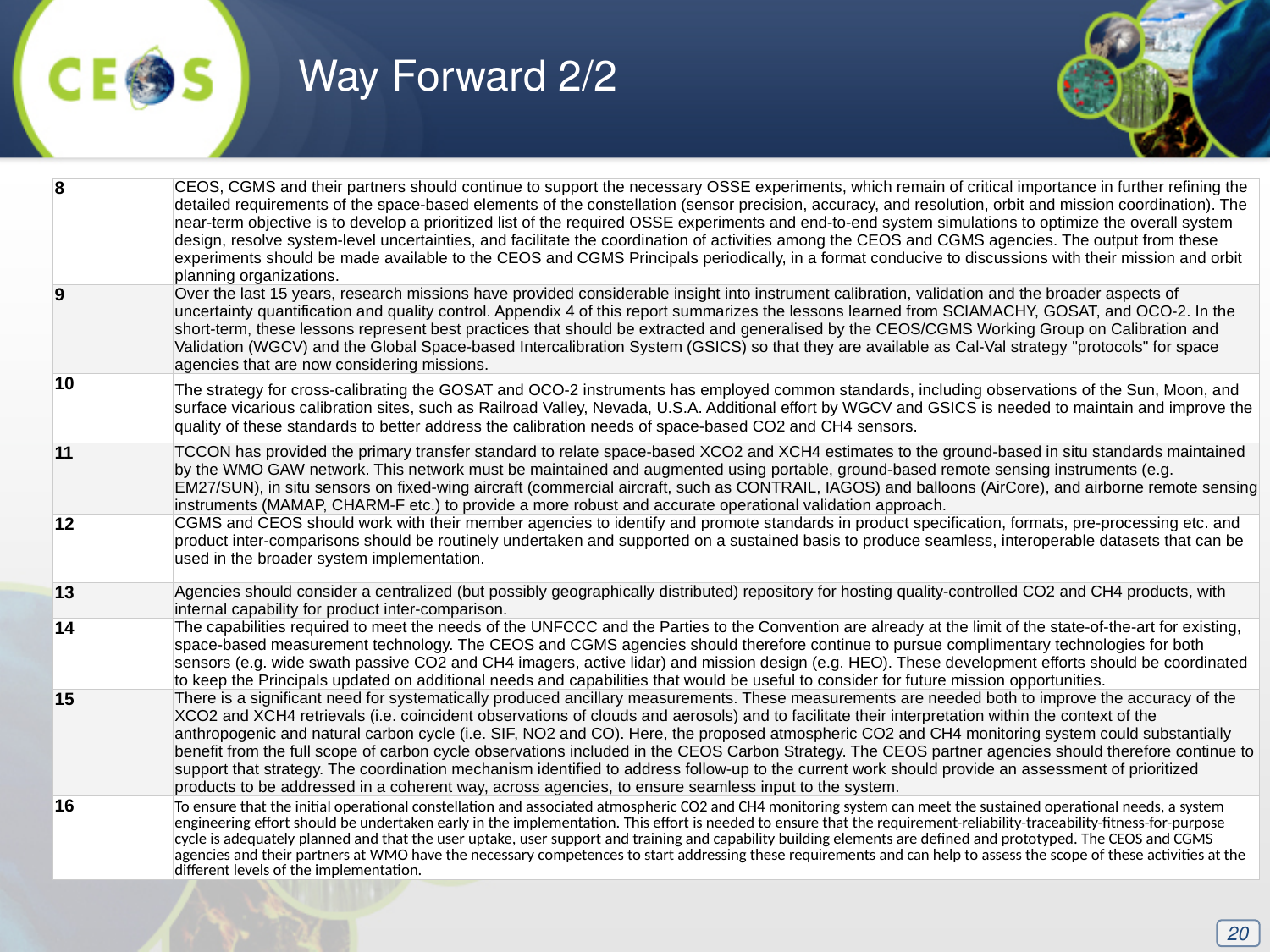

Way Forward 2/2
| 8 | CEOS, CGMS and their partners should continue to support the necessary OSSE experiments, which remain of critical importance in further refining the detailed requirements of the space-based elements of the constellation (sensor precision, accuracy, and resolution, orbit and mission coordination). The near-term objective is to develop a prioritized list of the required OSSE experiments and end-to-end system simulations to optimize the overall system design, resolve system-level uncertainties, and facilitate the coordination of activities among the CEOS and CGMS agencies. The output from these experiments should be made available to the CEOS and CGMS Principals periodically, in a format conducive to discussions with their mission and orbit planning organizations. |
| --- | --- |
| 9 | Over the last 15 years, research missions have provided considerable insight into instrument calibration, validation and the broader aspects of uncertainty quantification and quality control. Appendix 4 of this report summarizes the lessons learned from SCIAMACHY, GOSAT, and OCO-2. In the short-term, these lessons represent best practices that should be extracted and generalised by the CEOS/CGMS Working Group on Calibration and Validation (WGCV) and the Global Space-based Intercalibration System (GSICS) so that they are available as Cal-Val strategy "protocols" for space agencies that are now considering missions. |
| 10 | The strategy for cross-calibrating the GOSAT and OCO-2 instruments has employed common standards, including observations of the Sun, Moon, and surface vicarious calibration sites, such as Railroad Valley, Nevada, U.S.A. Additional effort by WGCV and GSICS is needed to maintain and improve the quality of these standards to better address the calibration needs of space-based CO2 and CH4 sensors. |
| 11 | TCCON has provided the primary transfer standard to relate space-based XCO2 and XCH4 estimates to the ground-based in situ standards maintained by the WMO GAW network. This network must be maintained and augmented using portable, ground-based remote sensing instruments (e.g. EM27/SUN), in situ sensors on fixed-wing aircraft (commercial aircraft, such as CONTRAIL, IAGOS) and balloons (AirCore), and airborne remote sensing instruments (MAMAP, CHARM-F etc.) to provide a more robust and accurate operational validation approach. |
| 12 | CGMS and CEOS should work with their member agencies to identify and promote standards in product specification, formats, pre-processing etc. and product inter-comparisons should be routinely undertaken and supported on a sustained basis to produce seamless, interoperable datasets that can be used in the broader system implementation. |
| 13 | Agencies should consider a centralized (but possibly geographically distributed) repository for hosting quality-controlled CO2 and CH4 products, with internal capability for product inter-comparison. |
| 14 | The capabilities required to meet the needs of the UNFCCC and the Parties to the Convention are already at the limit of the state-of-the-art for existing, space-based measurement technology. The CEOS and CGMS agencies should therefore continue to pursue complimentary technologies for both sensors (e.g. wide swath passive CO2 and CH4 imagers, active lidar) and mission design (e.g. HEO). These development efforts should be coordinated to keep the Principals updated on additional needs and capabilities that would be useful to consider for future mission opportunities. |
| 15 | There is a significant need for systematically produced ancillary measurements. These measurements are needed both to improve the accuracy of the XCO2 and XCH4 retrievals (i.e. coincident observations of clouds and aerosols) and to facilitate their interpretation within the context of the anthropogenic and natural carbon cycle (i.e. SIF, NO2 and CO). Here, the proposed atmospheric CO2 and CH4 monitoring system could substantially benefit from the full scope of carbon cycle observations included in the CEOS Carbon Strategy. The CEOS partner agencies should therefore continue to support that strategy. The coordination mechanism identified to address follow-up to the current work should provide an assessment of prioritized products to be addressed in a coherent way, across agencies, to ensure seamless input to the system. |
| 16 | To ensure that the initial operational constellation and associated atmospheric CO2 and CH4 monitoring system can meet the sustained operational needs, a system engineering effort should be undertaken early in the implementation. This effort is needed to ensure that the requirement-reliability-traceability-fitness-for-purpose cycle is adequately planned and that the user uptake, user support and training and capability building elements are defined and prototyped. The CEOS and CGMS agencies and their partners at WMO have the necessary competences to start addressing these requirements and can help to assess the scope of these activities at the different levels of the implementation. |
20